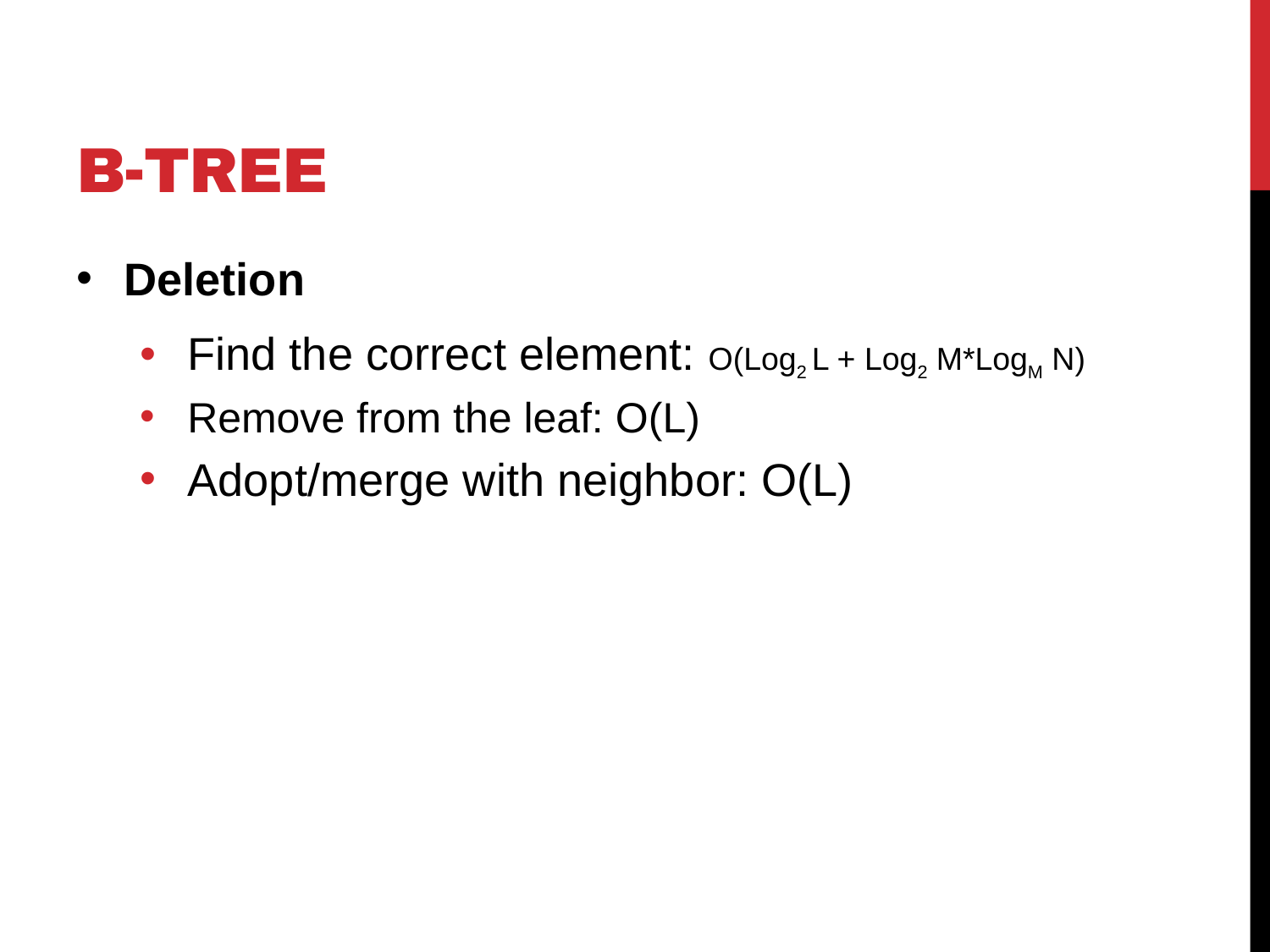

# B-tree
Deletion
Find the correct element: O(Log2 L + Log2 M*LogM N)
Remove from the leaf: O(L)
Adopt/merge with neighbor: O(L)